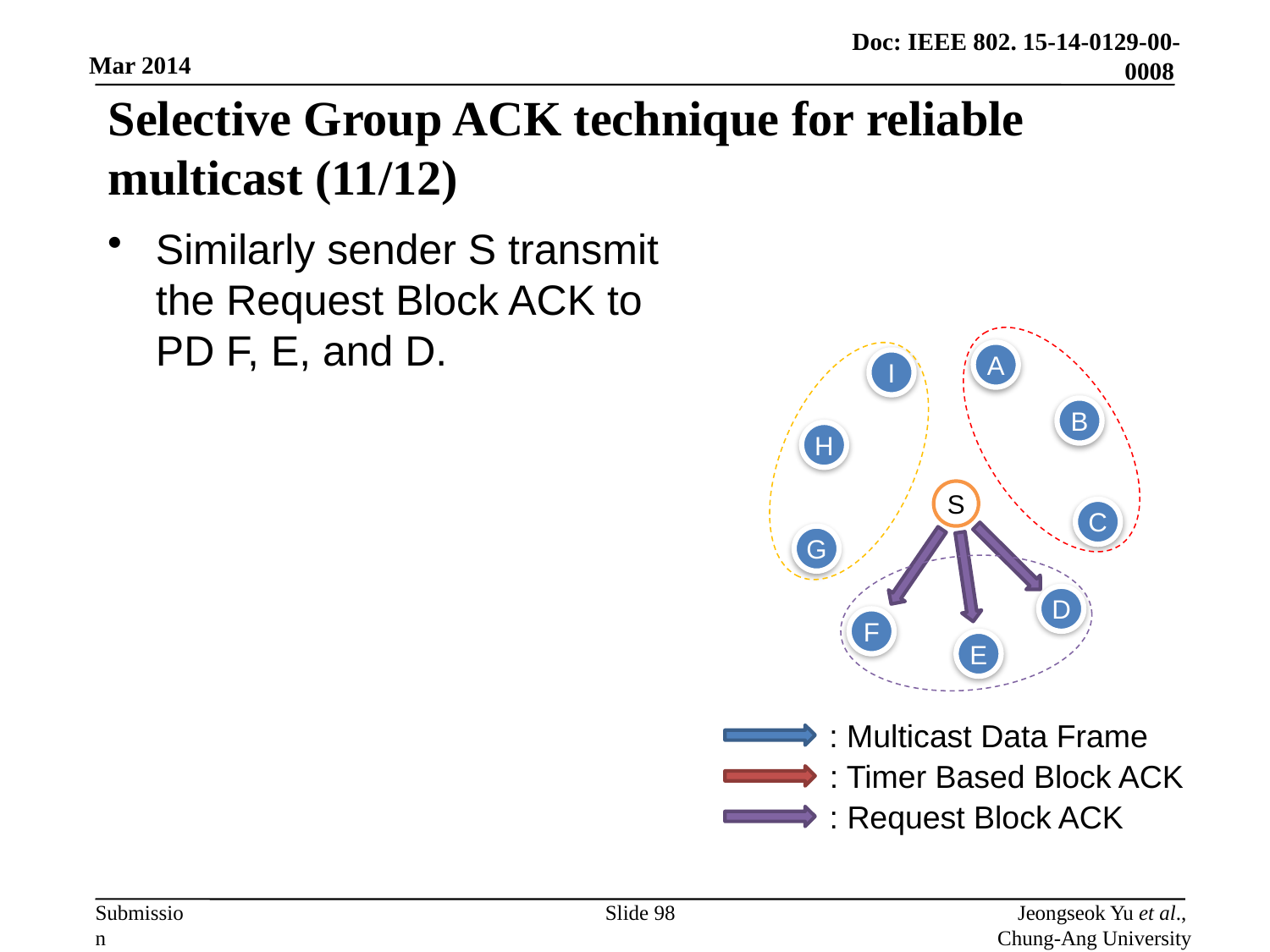

# Selective Group ACK technique for reliable multicast (11/12)
Similarly sender S transmit the Request Block ACK to PD F, E, and D.
A
I

B
H
S
C
G

D
F
E
: Multicast Data Frame

: Timer Based Block ACK

: Request Block ACK

Slide 98